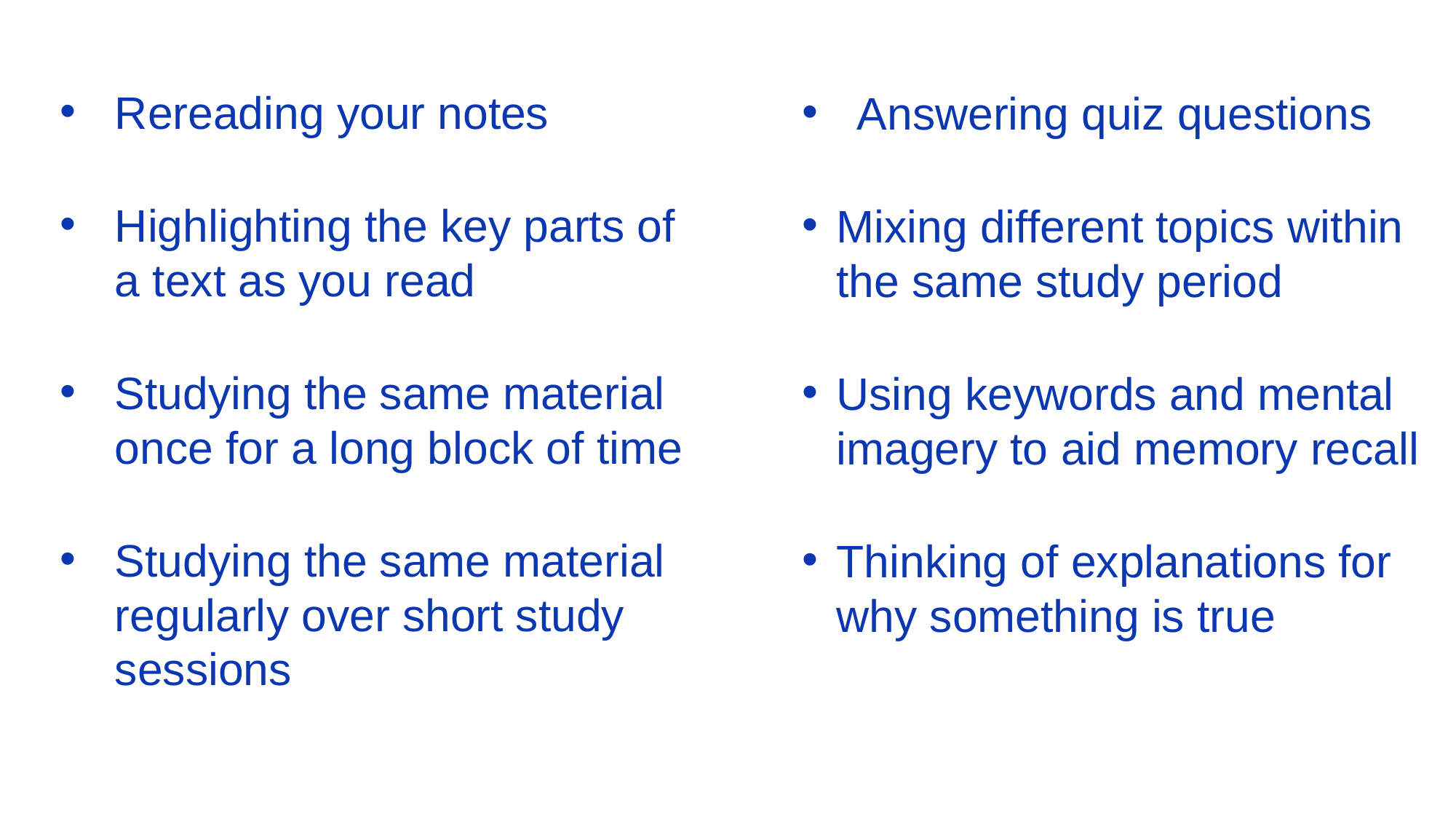

Rereading your notes

Highlighting the key parts of a text as you read

Studying the same material once for a long block of time

Studying the same material regularly over short study sessions

Answering quiz questions

Mixing different topics within the same study period

Using keywords and mental imagery to aid memory recall

Thinking of explanations for why something is true